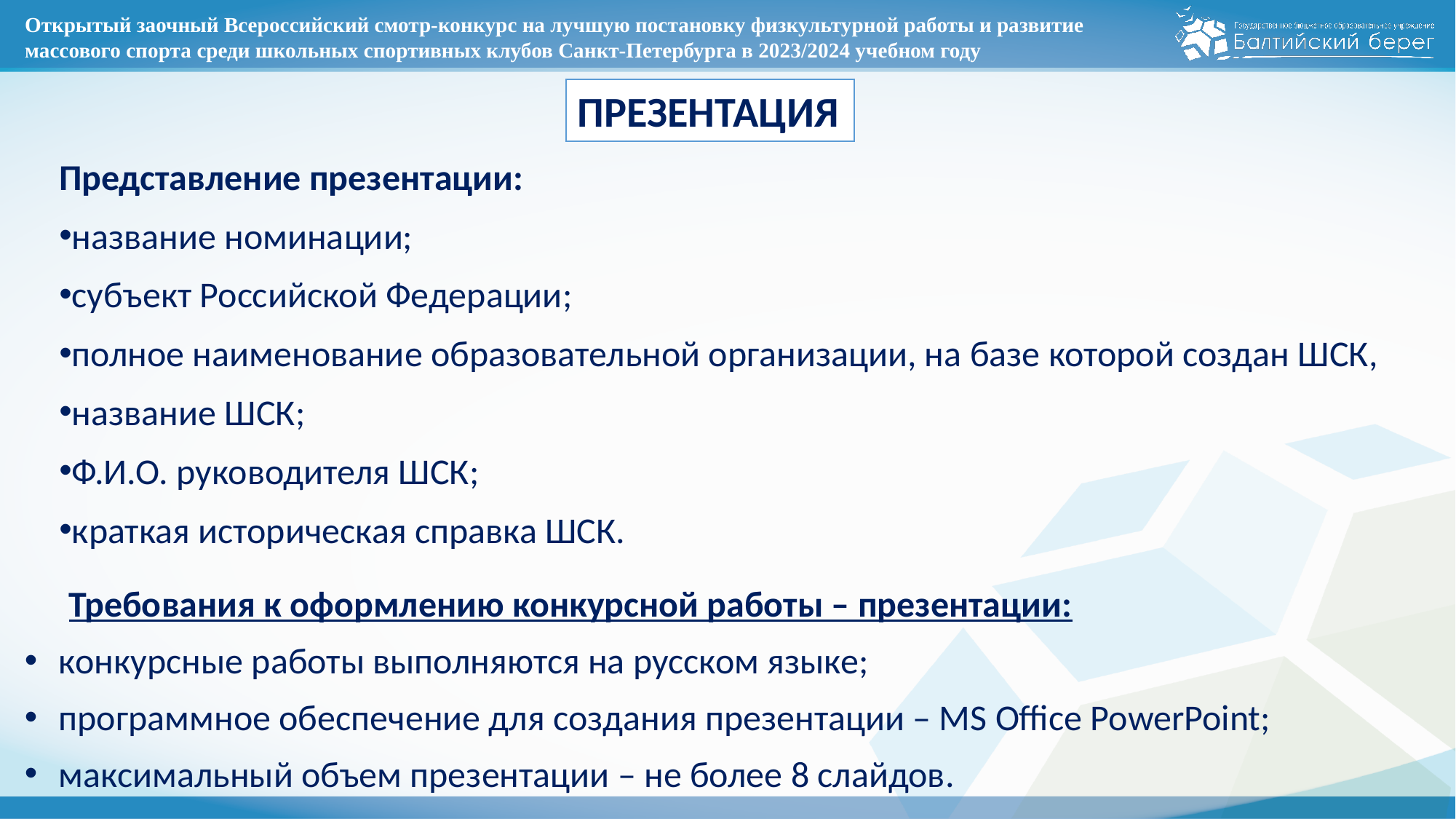

# Открытый заочный Всероссийский смотр-конкурс на лучшую постановку физкультурной работы и развитие массового спорта среди школьных спортивных клубов Санкт-Петербурга в 2023/2024 учебном году
ПРЕЗЕНТАЦИЯ
Представление презентации:
название номинации;
субъект Российской Федерации;
полное наименование образовательной организации, на базе которой создан ШСК,
название ШСК;
Ф.И.О. руководителя ШСК;
краткая историческая справка ШСК.
Требования к оформлению конкурсной работы – презентации:
конкурсные работы выполняются на русском языке;
программное обеспечение для создания презентации – MS Office PowerPoint;
максимальный объем презентации – не более 8 слайдов.